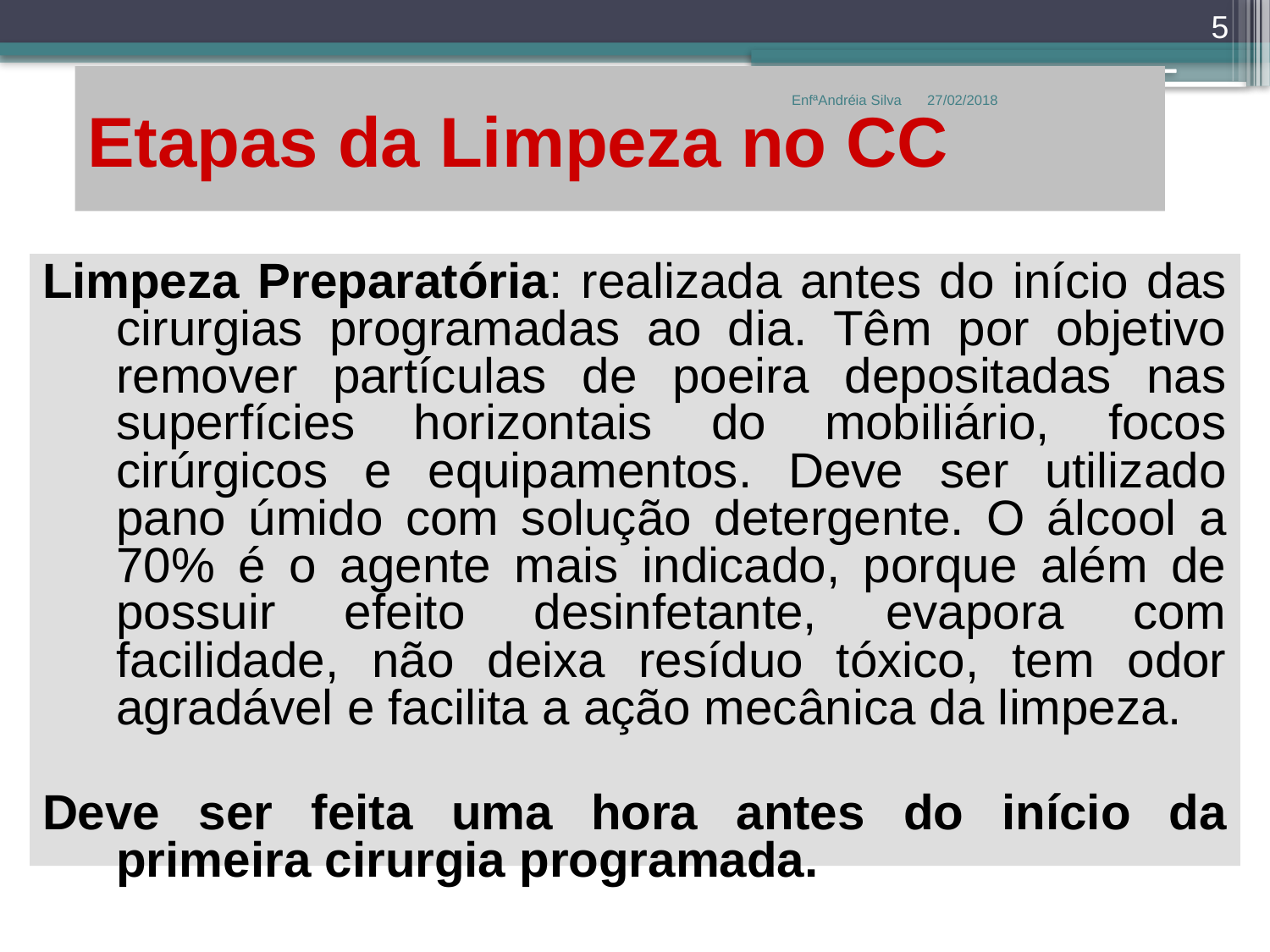

5
# Etapas da Limpeza no CC
EnfªAndréia Silva
27/02/2018
Limpeza Preparatória: realizada antes do início das cirurgias programadas ao dia. Têm por objetivo remover partículas de poeira depositadas nas superfícies horizontais do mobiliário, focos cirúrgicos e equipamentos. Deve ser utilizado pano úmido com solução detergente. O álcool a 70% é o agente mais indicado, porque além de possuir efeito desinfetante, evapora com facilidade, não deixa resíduo tóxico, tem odor agradável e facilita a ação mecânica da limpeza.

Deve ser feita uma hora antes do início da primeira cirurgia programada.